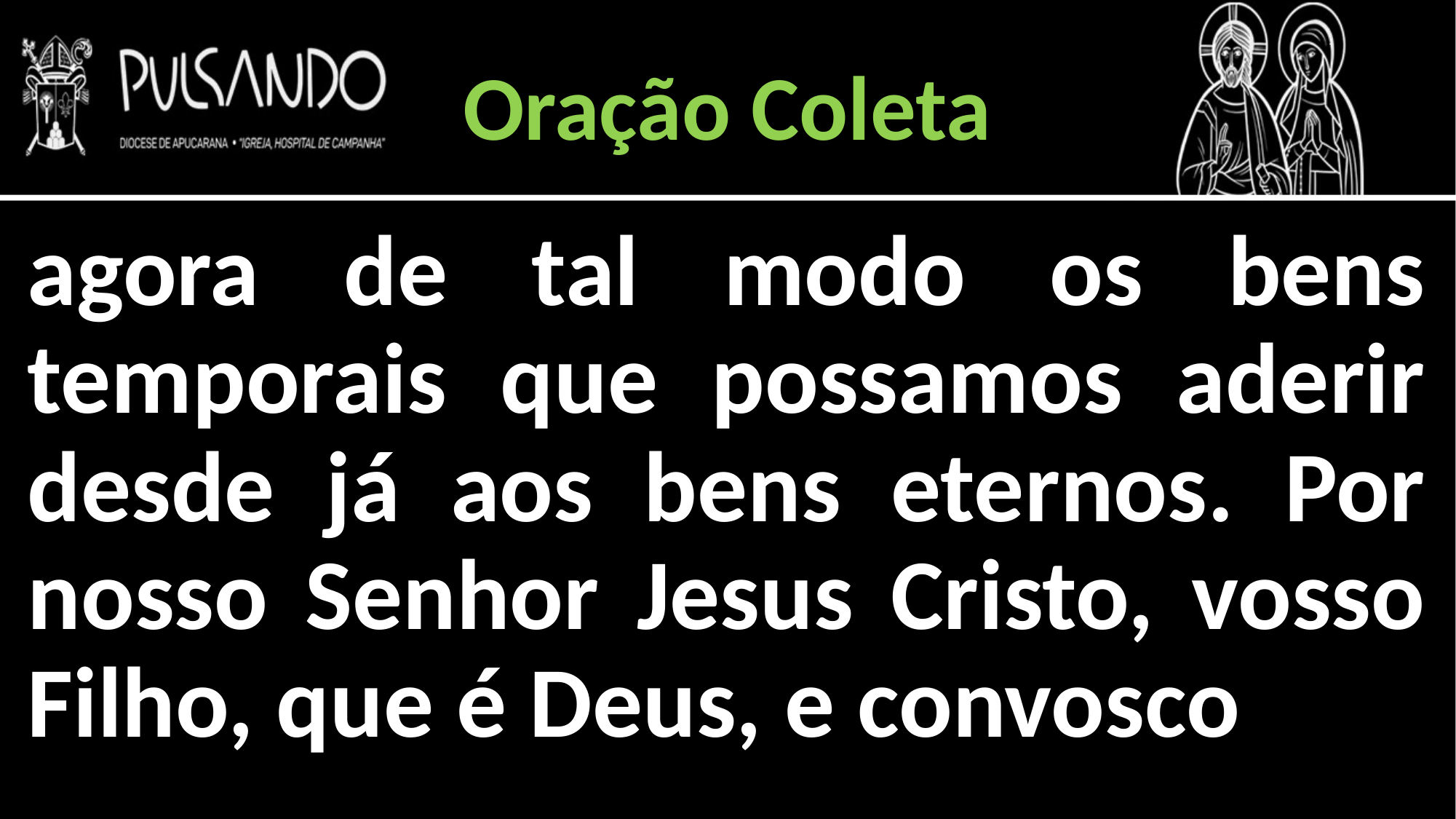

Oração Coleta
agora de tal modo os bens temporais que possamos aderir desde já aos bens eternos. Por nosso Senhor Jesus Cristo, vosso Filho, que é Deus, e convosco